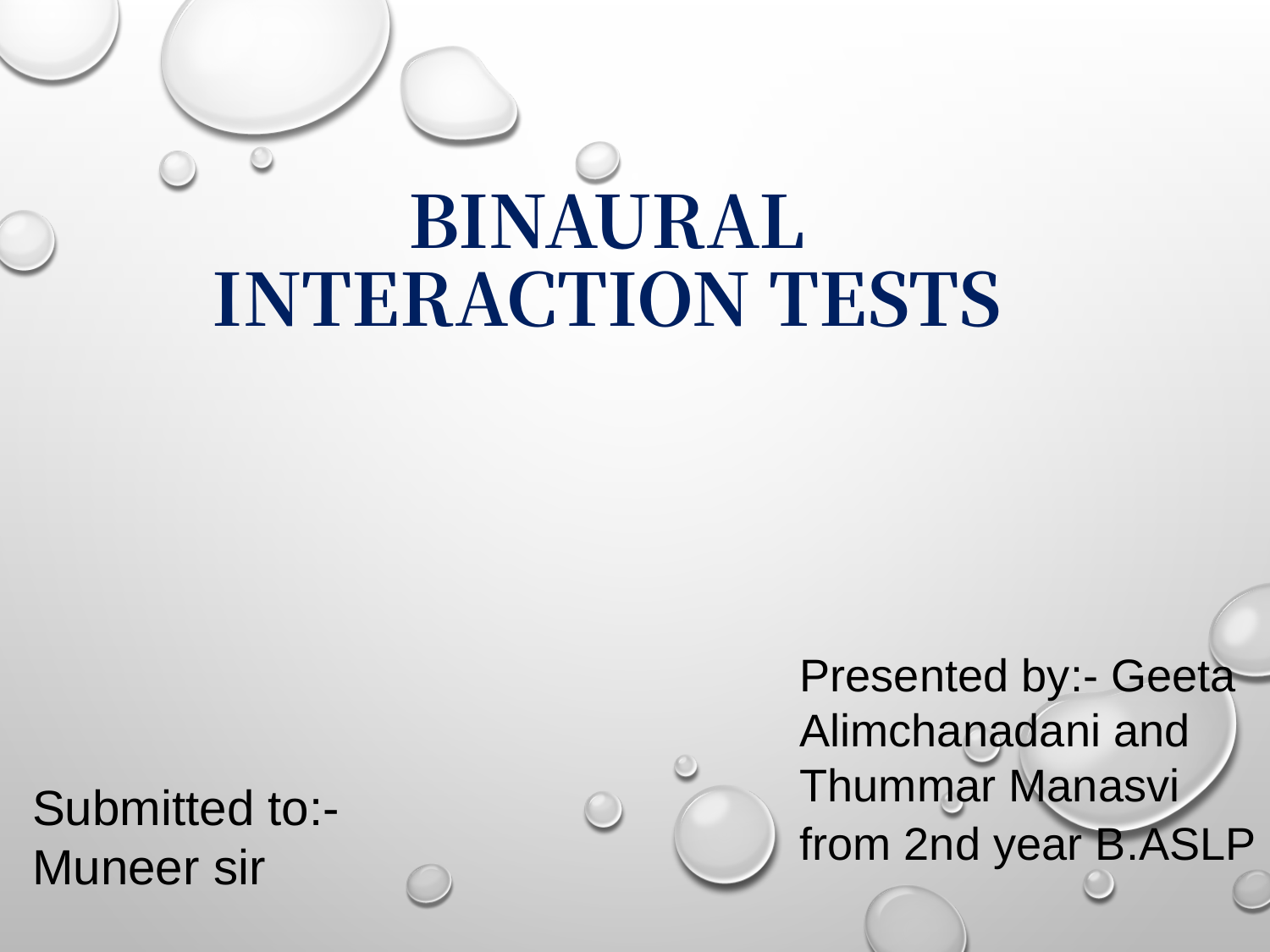

# Binaural interaction tests
Presented by:- Geeta Alimchanadani and Thummar Manasvi from 2nd year B.ASLP
Submitted to:- Muneer sir